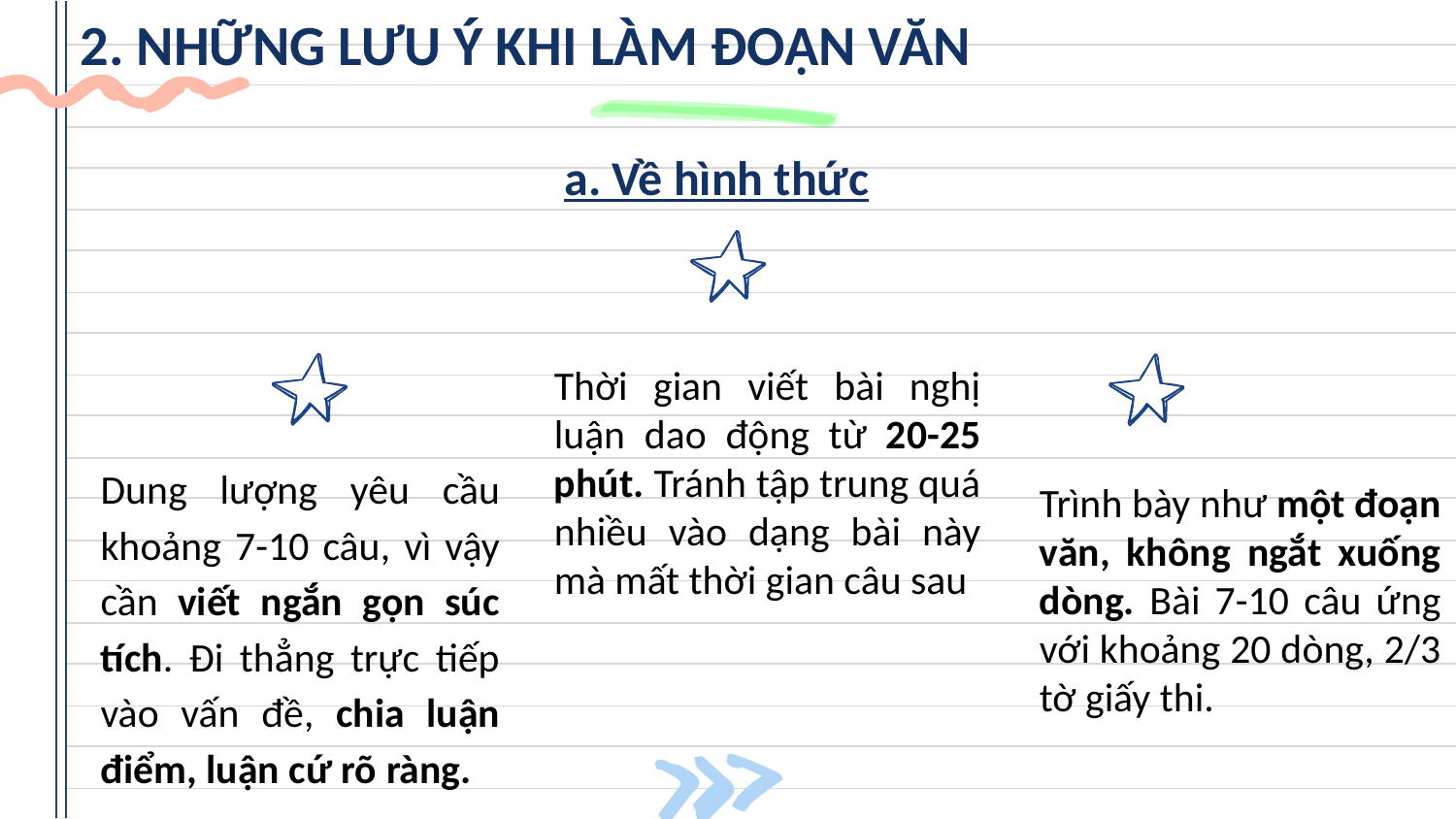

2. NHỮNG LƯU Ý KHI LÀM ĐOẠN VĂN

a. Về hình thức

Thời gian viết bài nghị luận dao động từ 20-25 phút. Tránh tập trung quá nhiều vào dạng bài này mà mất thời gian câu sau

Dung lượng yêu cầu khoảng 7-10 câu, vì vậy cần viết ngắn gọn súc tích. Đi thẳng trực tiếp vào vấn đề, chia luận điểm, luận cứ rõ ràng.
Trình bày như một đoạn văn, không ngắt xuống dòng. Bài 7-10 câu ứng với khoảng 20 dòng, 2/3 tờ giấy thi.